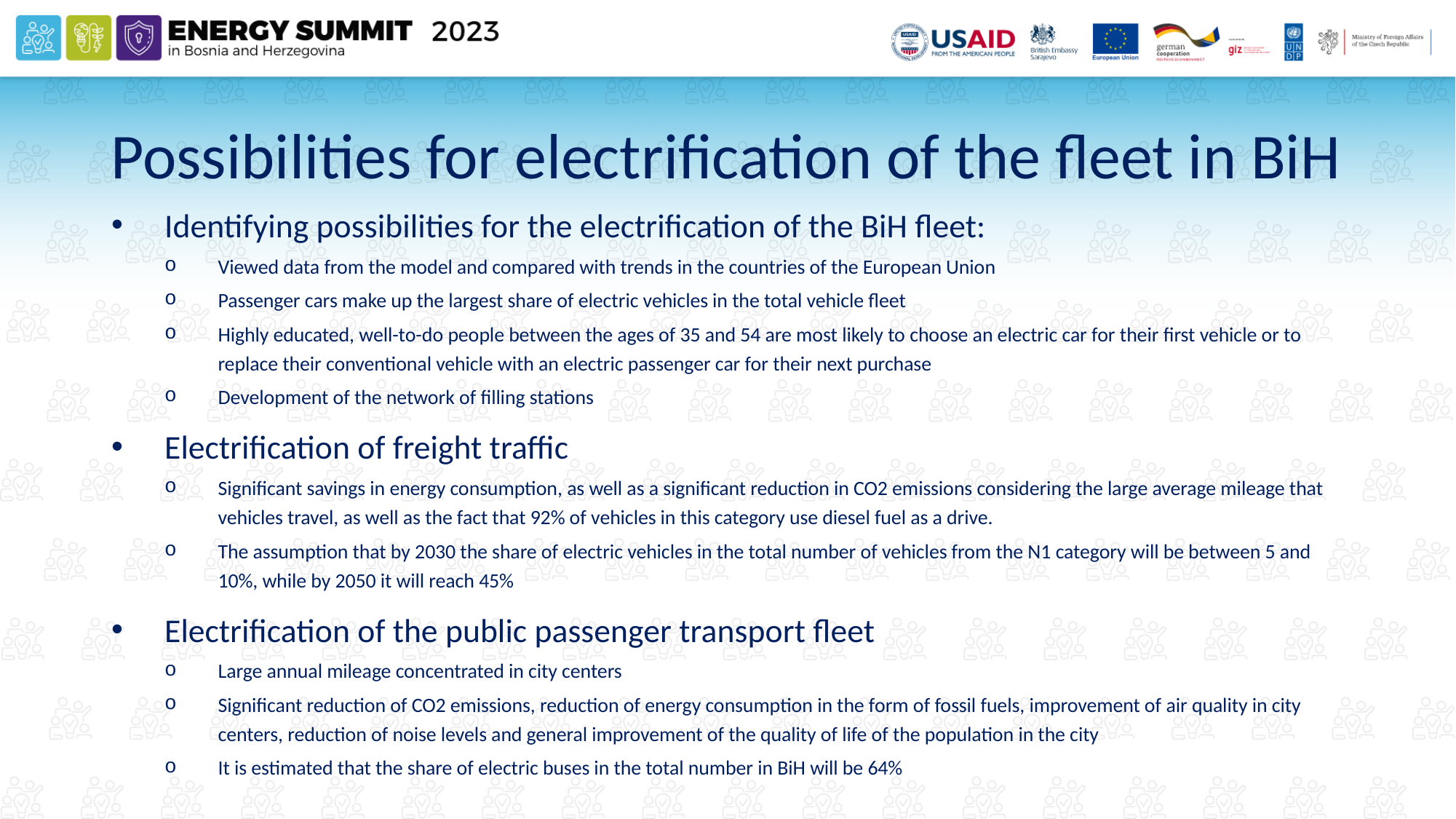

# Possibilities for electrification of the fleet in BiH
Identifying possibilities for the electrification of the BiH fleet:
Viewed data from the model and compared with trends in the countries of the European Union
Passenger cars make up the largest share of electric vehicles in the total vehicle fleet
Highly educated, well-to-do people between the ages of 35 and 54 are most likely to choose an electric car for their first vehicle or to replace their conventional vehicle with an electric passenger car for their next purchase
Development of the network of filling stations
Electrification of freight traffic
Significant savings in energy consumption, as well as a significant reduction in CO2 emissions considering the large average mileage that vehicles travel, as well as the fact that 92% of vehicles in this category use diesel fuel as a drive.
The assumption that by 2030 the share of electric vehicles in the total number of vehicles from the N1 category will be between 5 and 10%, while by 2050 it will reach 45%
Electrification of the public passenger transport fleet
Large annual mileage concentrated in city centers
Significant reduction of CO2 emissions, reduction of energy consumption in the form of fossil fuels, improvement of air quality in city centers, reduction of noise levels and general improvement of the quality of life of the population in the city
It is estimated that the share of electric buses in the total number in BiH will be 64%